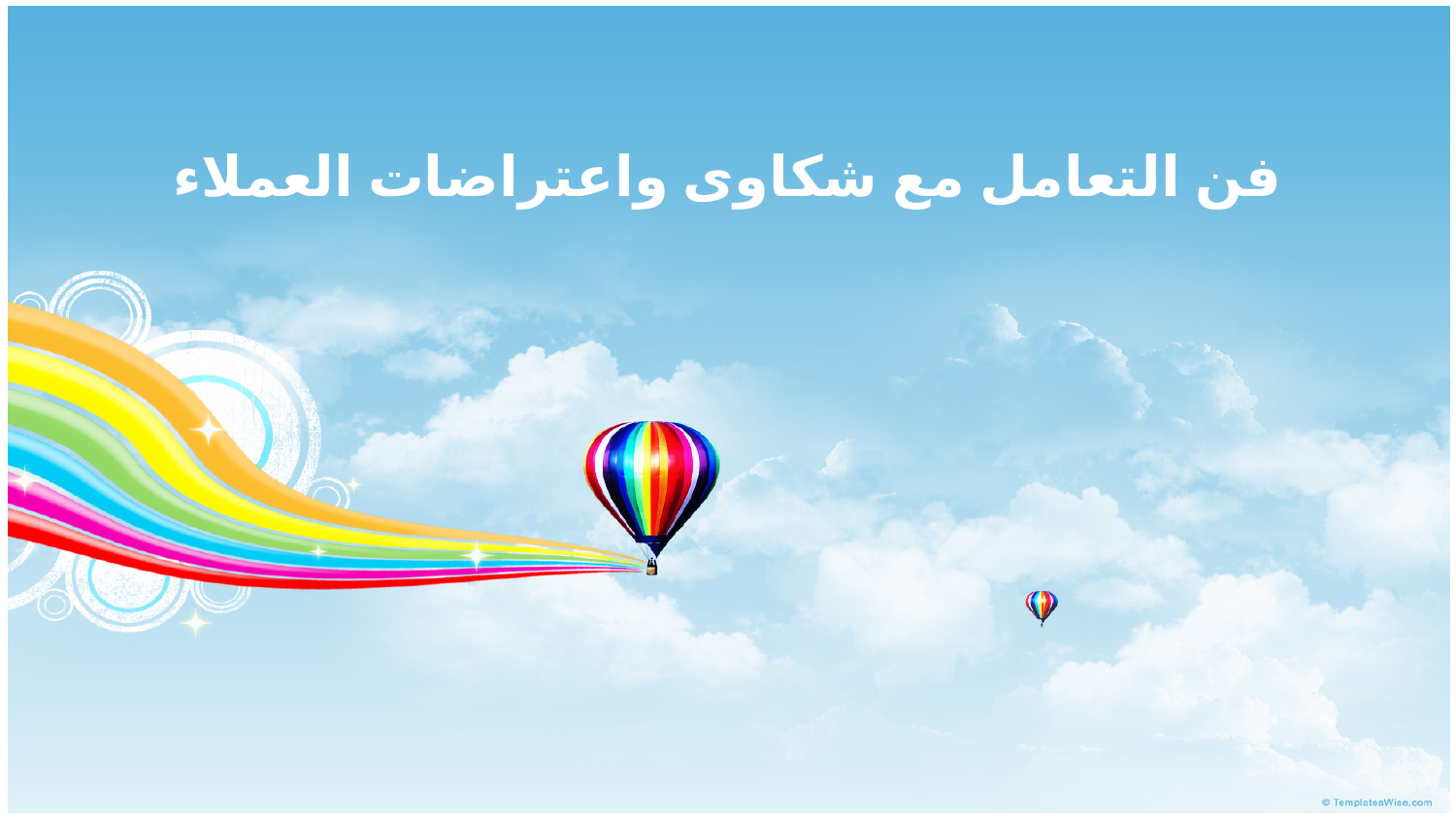

# فن التعامل مع شكاوى واعتراضات العملاء